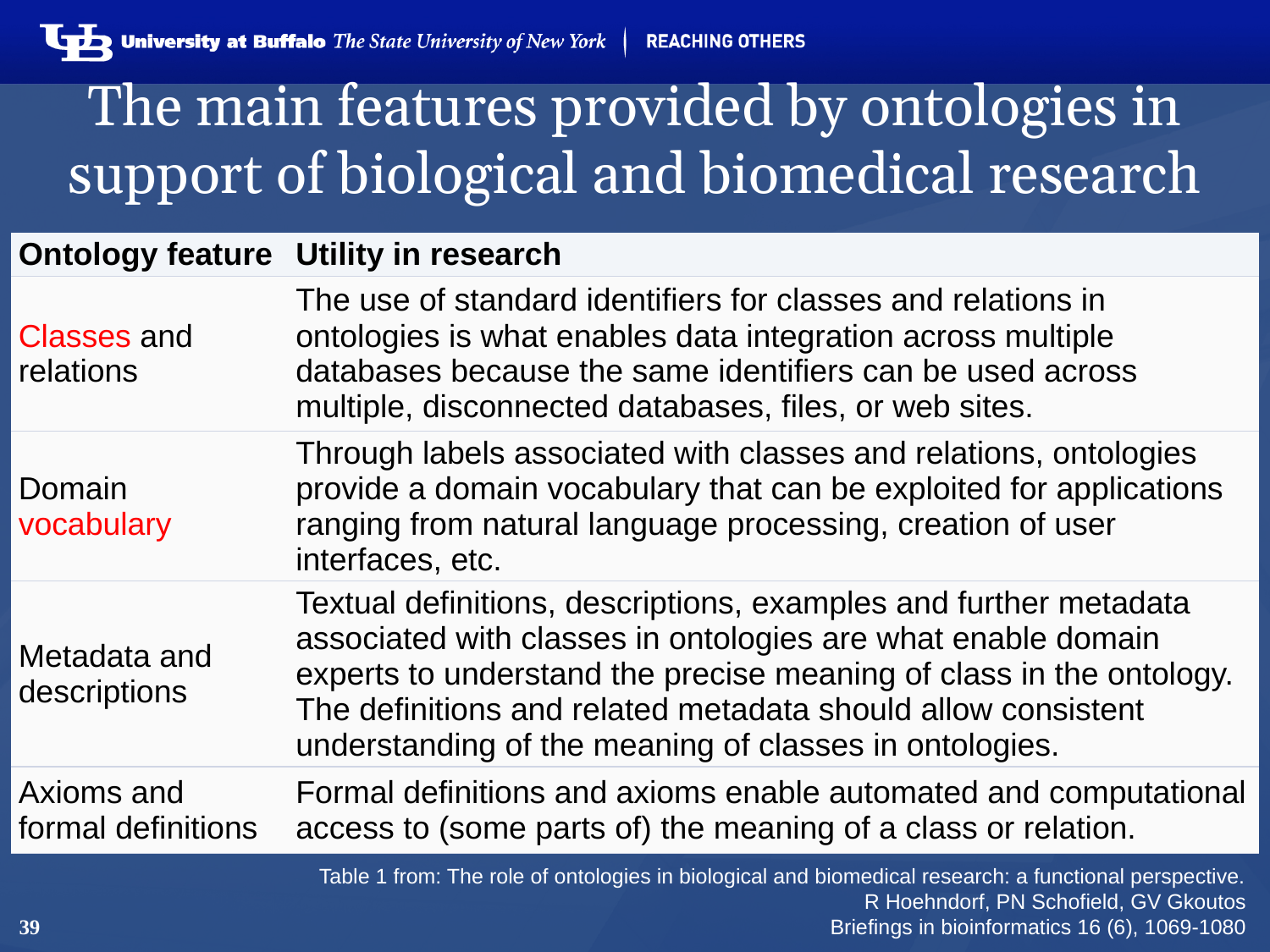

# The main features provided by ontologies in support of biological and biomedical research
| Ontology feature | Utility in research |
| --- | --- |
| Classes and relations | The use of standard identifiers for classes and relations in ontologies is what enables data integration across multiple databases because the same identifiers can be used across multiple, disconnected databases, files, or web sites. |
| Domain vocabulary | Through labels associated with classes and relations, ontologies provide a domain vocabulary that can be exploited for applications ranging from natural language processing, creation of user interfaces, etc. |
| Metadata and descriptions | Textual definitions, descriptions, examples and further metadata associated with classes in ontologies are what enable domain experts to understand the precise meaning of class in the ontology. The definitions and related metadata should allow consistent understanding of the meaning of classes in ontologies. |
| Axioms and formal definitions | Formal definitions and axioms enable automated and computational access to (some parts of) the meaning of a class or relation. |
Table 1 from: The role of ontologies in biological and biomedical research: a functional perspective.
R Hoehndorf, PN Schofield, GV Gkoutos
Briefings in bioinformatics 16 (6), 1069-1080
39